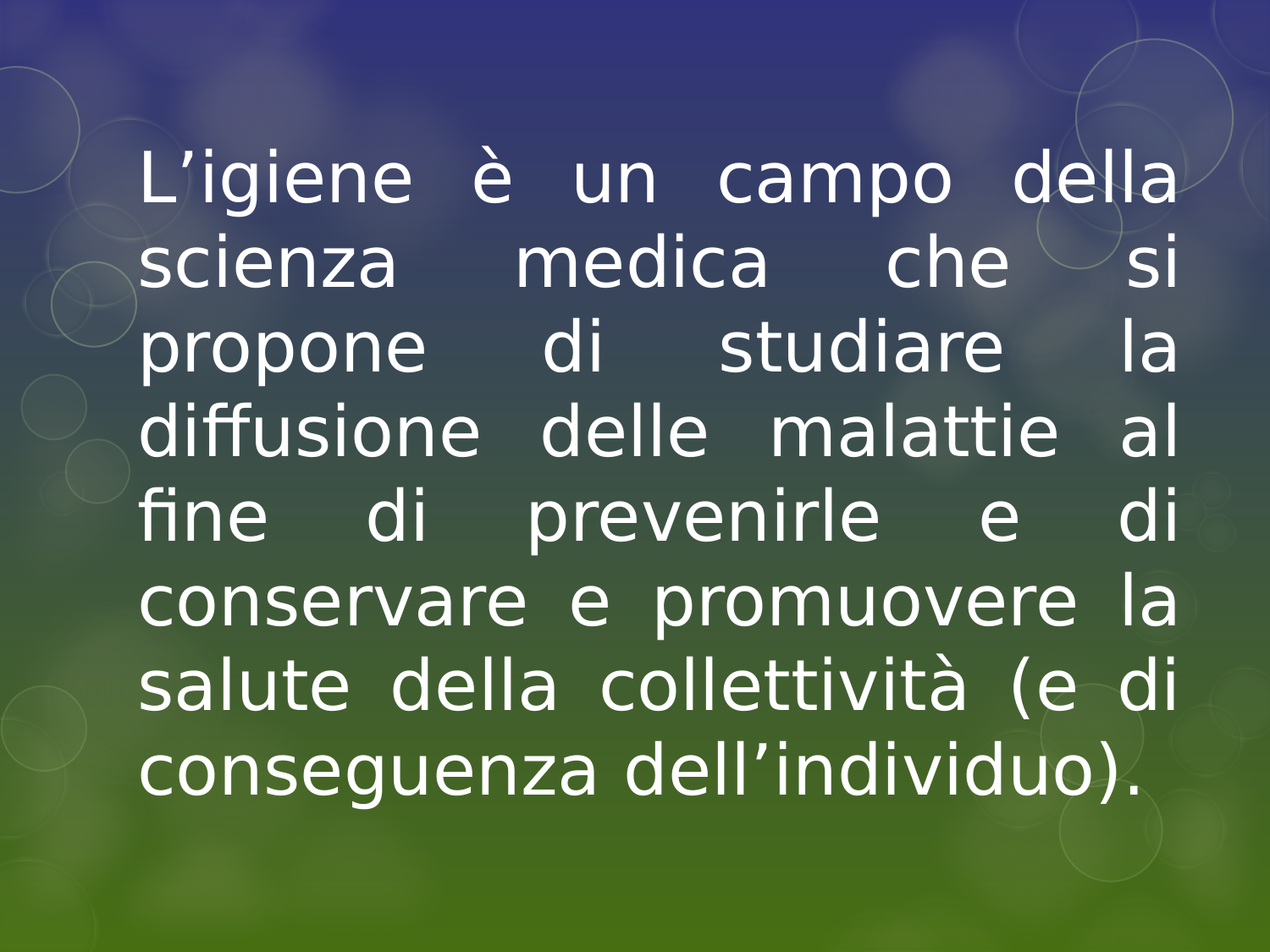

L’igiene è un campo della scienza medica che si propone di studiare la diffusione delle malattie al fine di prevenirle e di conservare e promuovere la salute della collettività (e di conseguenza dell’individuo).